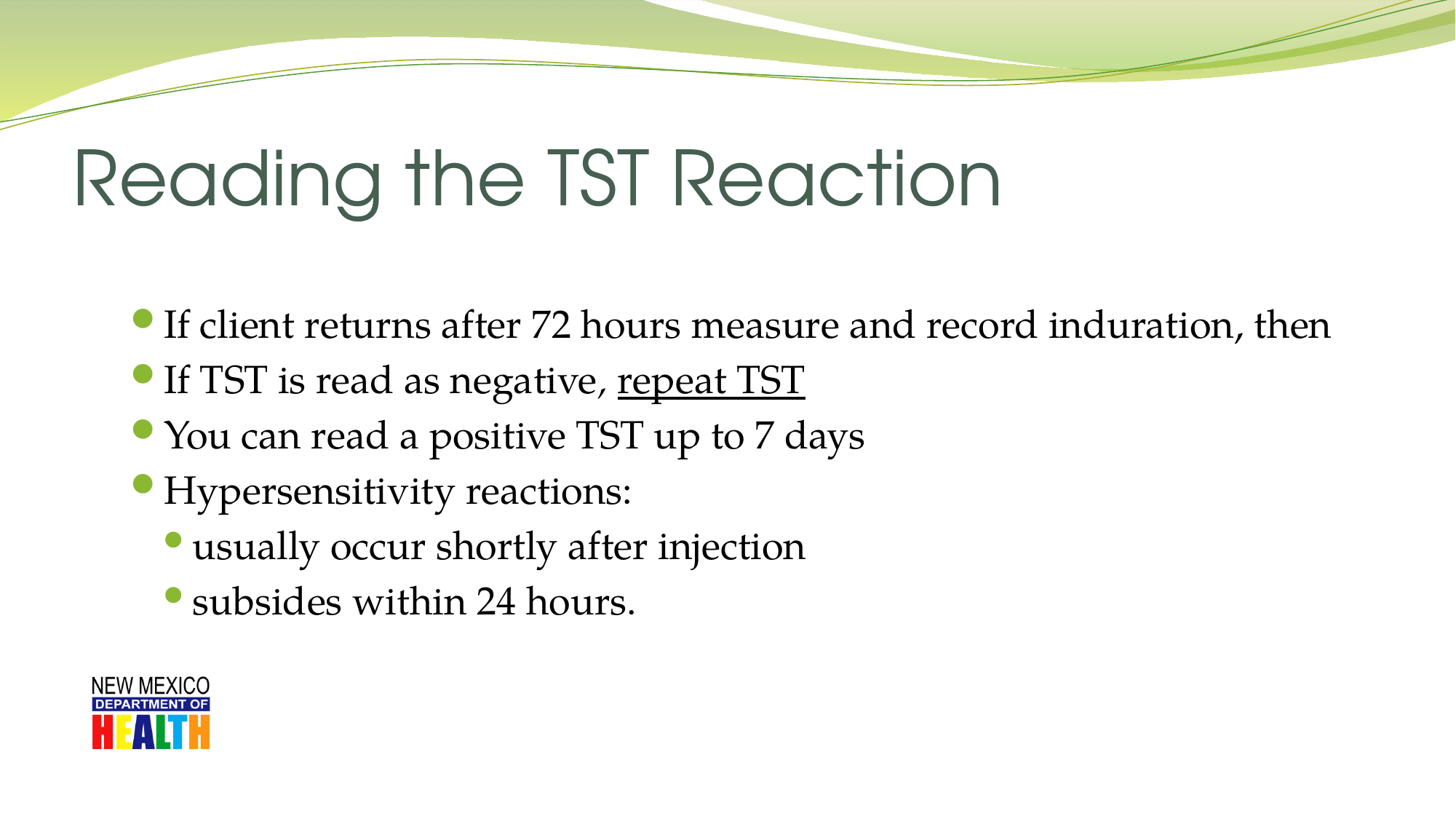

# Reading the TST Reaction

If client returns after 72 hours measure and record induration, then
If TST is read as negative, repeat TST
You can read a positive TST up to 7 days
Hypersensitivity reactions:
usually occur shortly after injection
subsides within 24 hours.